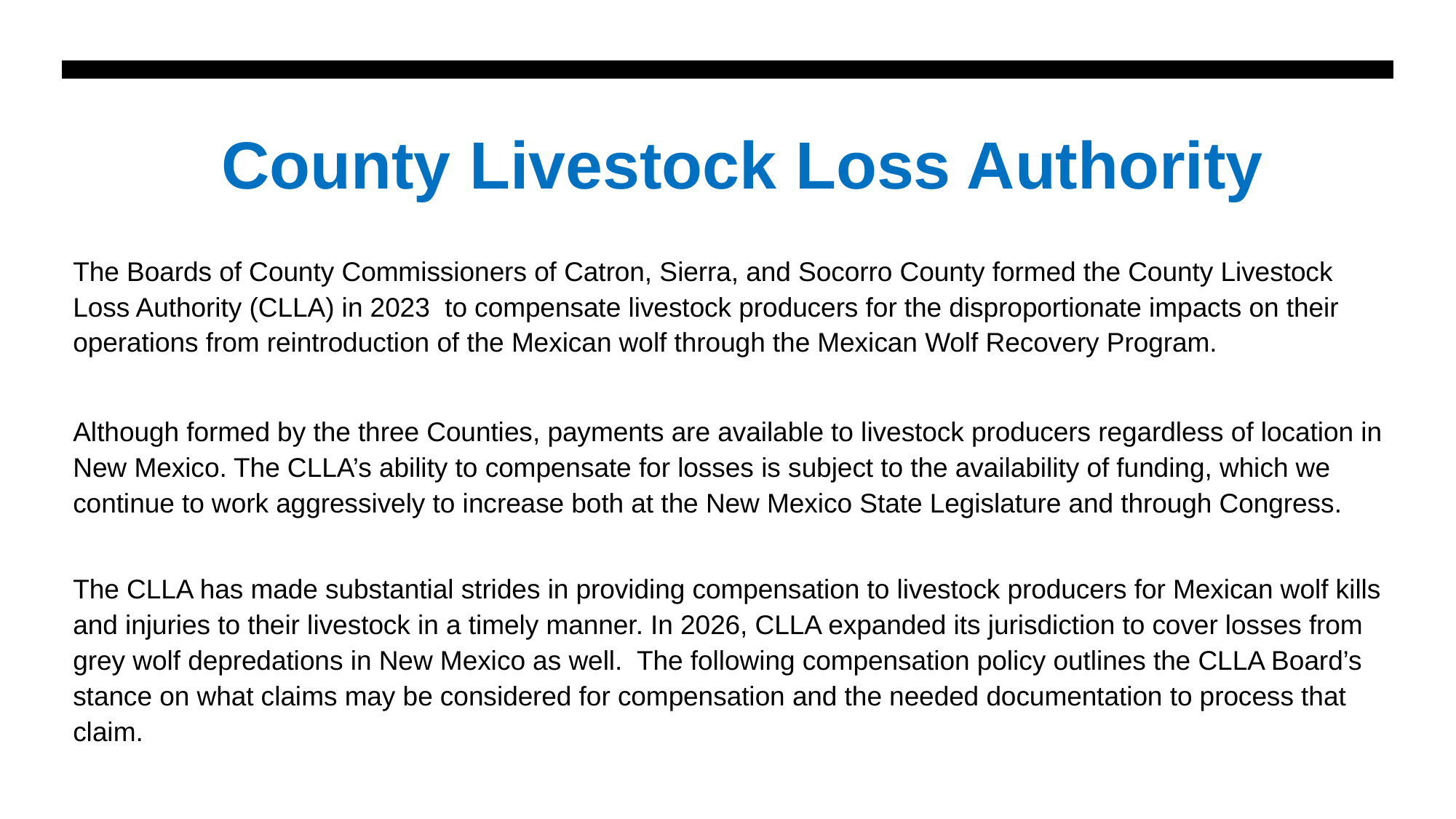

# County Livestock Loss Authority
The Boards of County Commissioners of Catron, Sierra, and Socorro County formed the County Livestock Loss Authority (CLLA) in 2023  to compensate livestock producers for the disproportionate impacts on their operations from reintroduction of the Mexican wolf through the Mexican Wolf Recovery Program.

Although formed by the three Counties, payments are available to livestock producers regardless of location in New Mexico. The CLLA’s ability to compensate for losses is subject to the availability of funding, which we continue to work aggressively to increase both at the New Mexico State Legislature and through Congress.
The CLLA has made substantial strides in providing compensation to livestock producers for Mexican wolf kills and injuries to their livestock in a timely manner. In 2026, CLLA expanded its jurisdiction to cover losses from grey wolf depredations in New Mexico as well.  The following compensation policy outlines the CLLA Board’s stance on what claims may be considered for compensation and the needed documentation to process that claim.